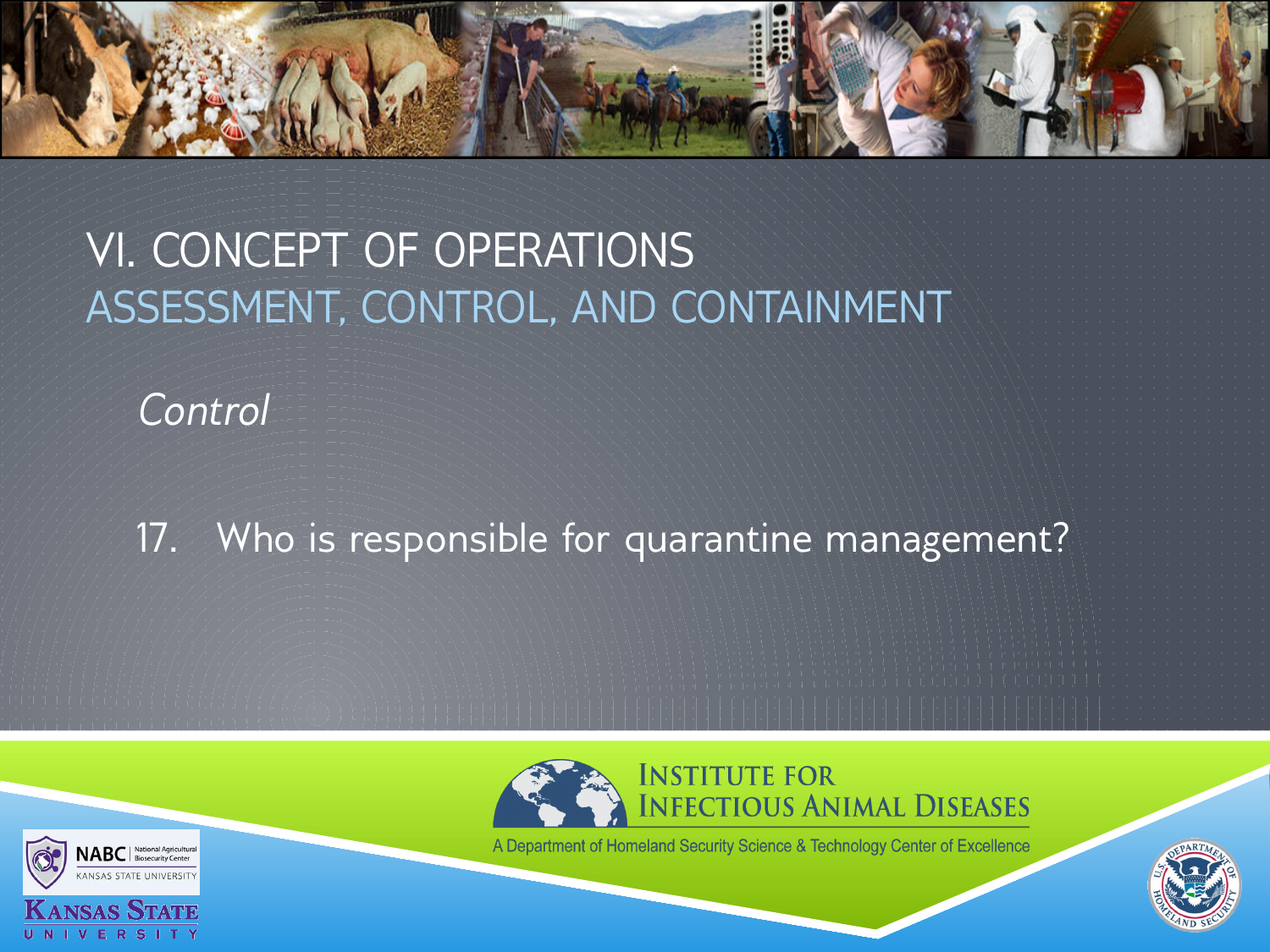

# VI. Concept of Operations ASSESSMENT, CONTROL, AND CONTAINMENT
Control

17.   Who is responsible for quarantine management?